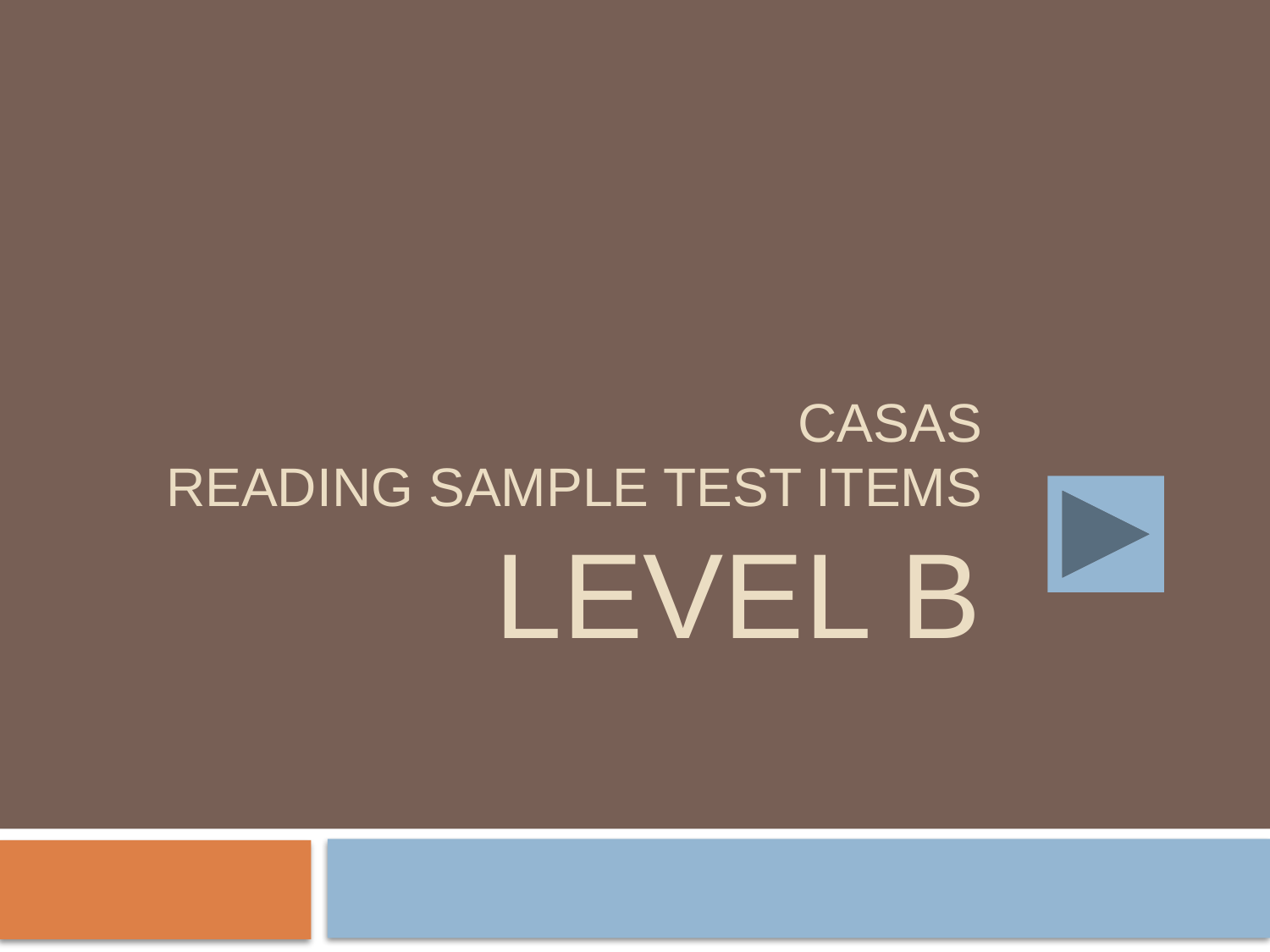

# CASAS Reading Sample Test Items Level B